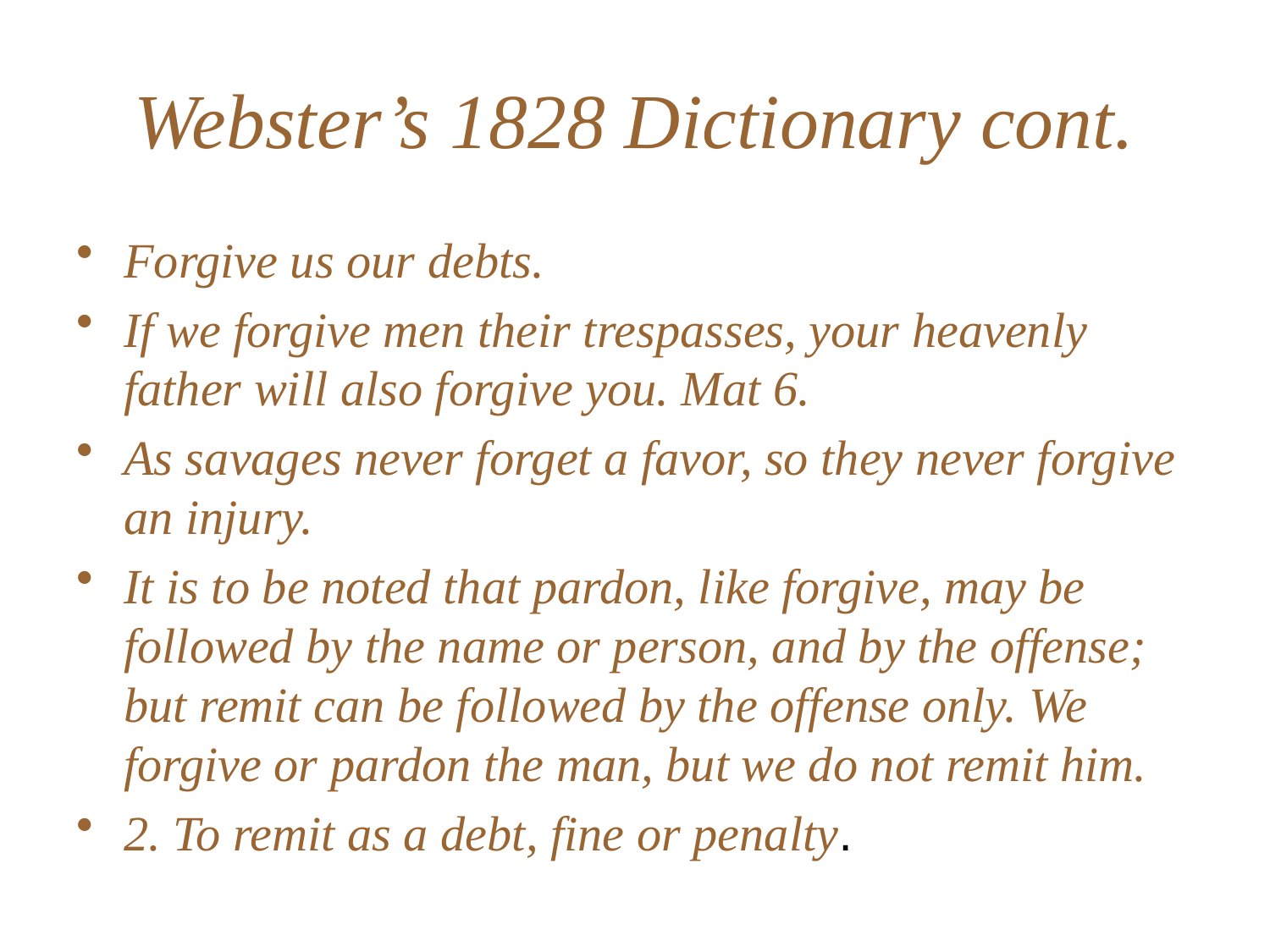

# Webster’s 1828 Dictionary cont.
Forgive us our debts.
If we forgive men their trespasses, your heavenly father will also forgive you. Mat 6.
As savages never forget a favor, so they never forgive an injury.
It is to be noted that pardon, like forgive, may be followed by the name or person, and by the offense; but remit can be followed by the offense only. We forgive or pardon the man, but we do not remit him.
2. To remit as a debt, fine or penalty.